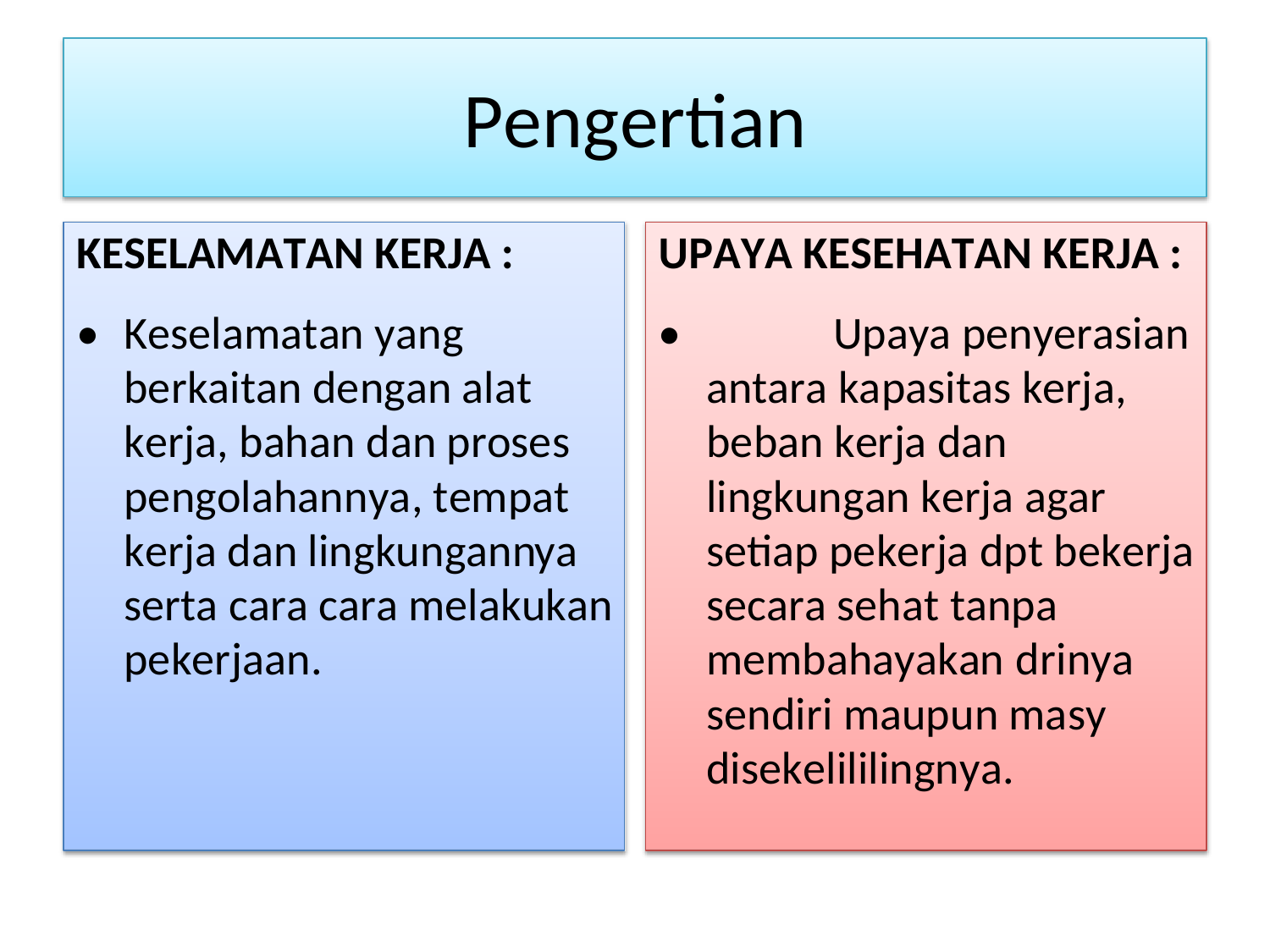

Pengertian

KESELAMATAN KERJA :
•	Keselamatan yang berkaitan dengan alat kerja, bahan dan proses pengolahannya, tempat kerja dan lingkungannya serta cara cara melakukan pekerjaan.

UPAYA KESEHATAN KERJA :
•		Upaya penyerasian antara kapasitas kerja, beban kerja dan lingkungan kerja agar setiap pekerja dpt bekerja secara sehat tanpa membahayakan drinya sendiri maupun masy disekelililingnya.